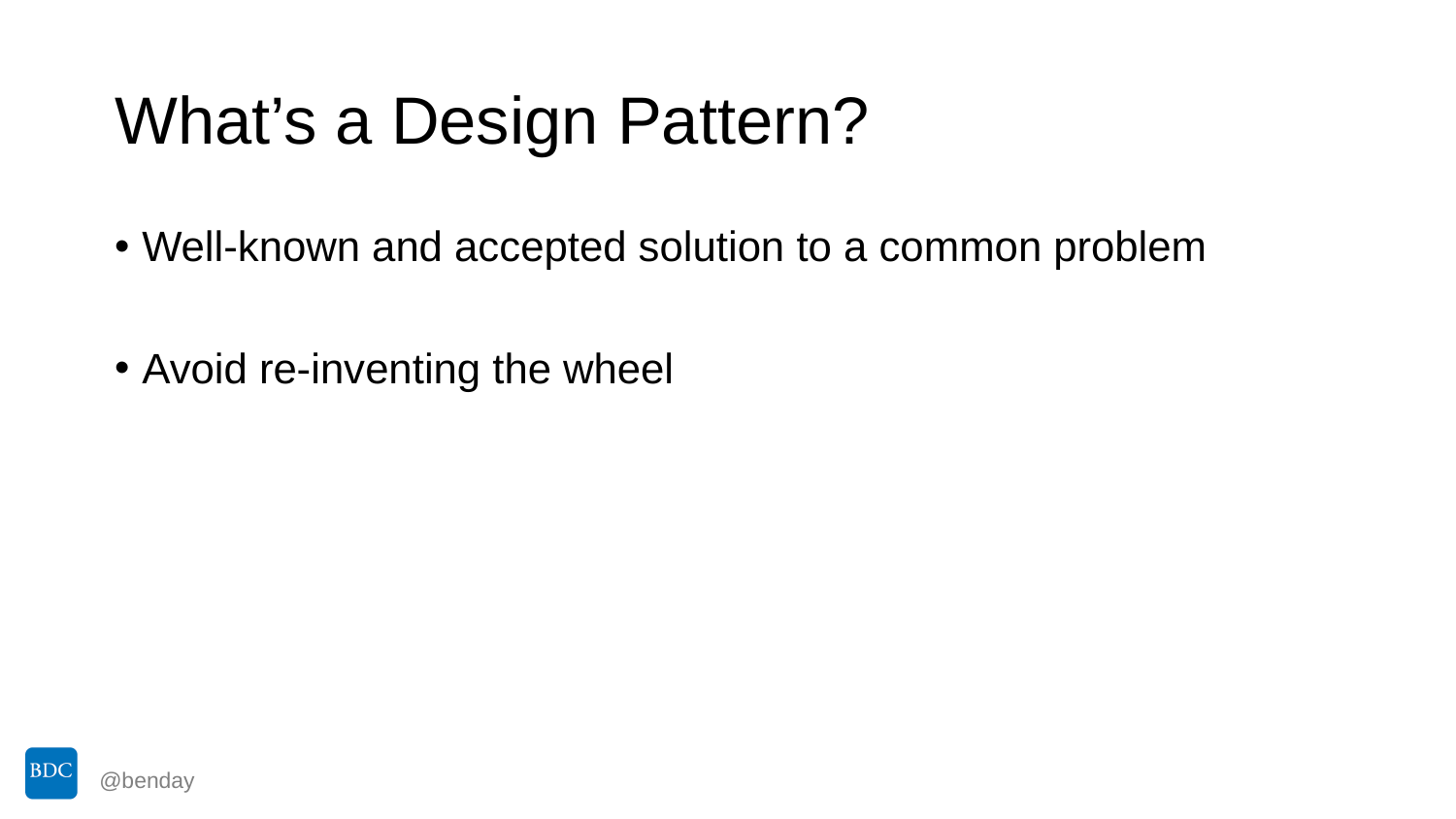

# What’s a Design Pattern?
Well-known and accepted solution to a common problem

Avoid re-inventing the wheel